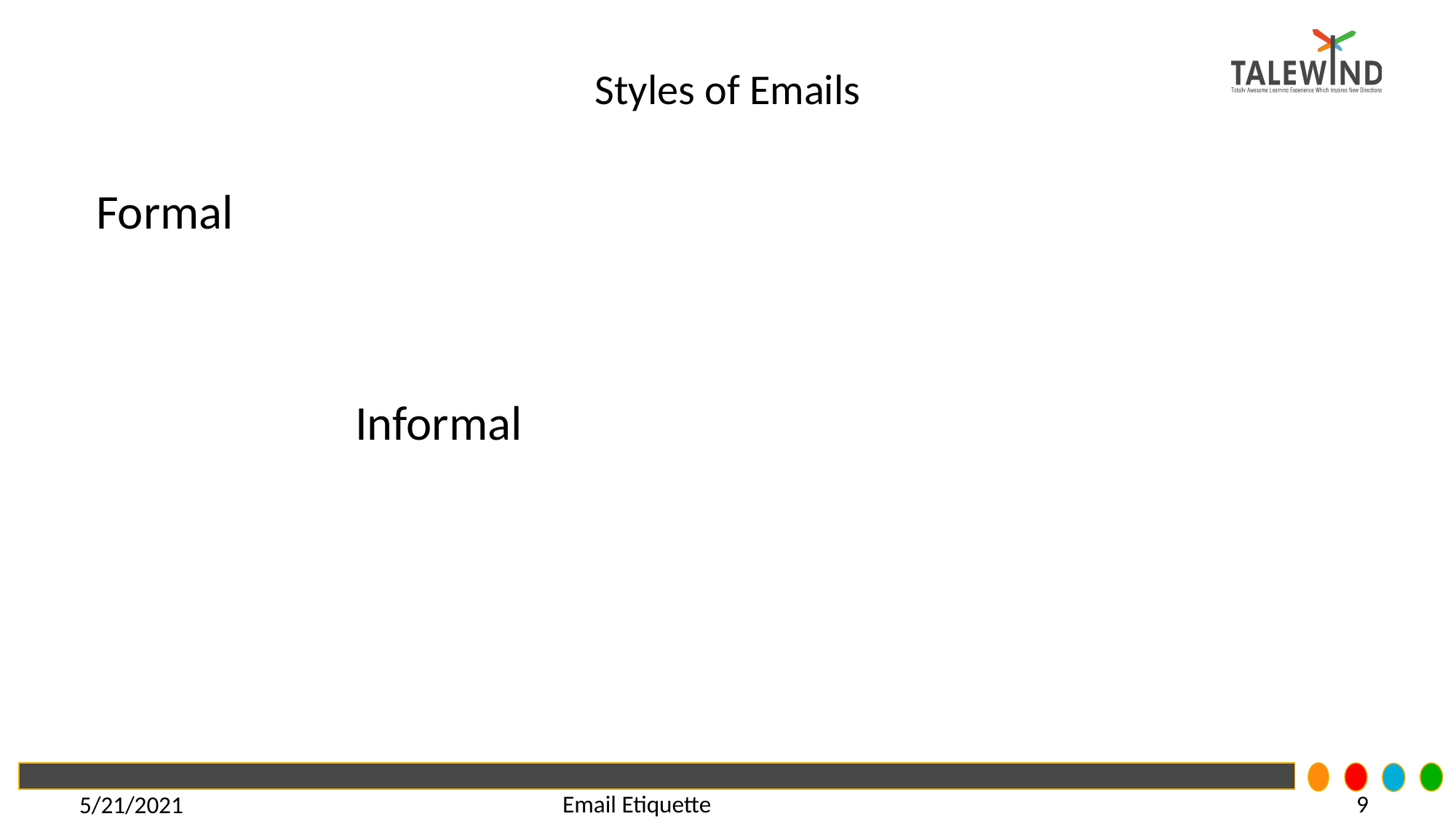

# Styles of Emails
Formal

			Informal
9
Email Etiquette
5/21/2021